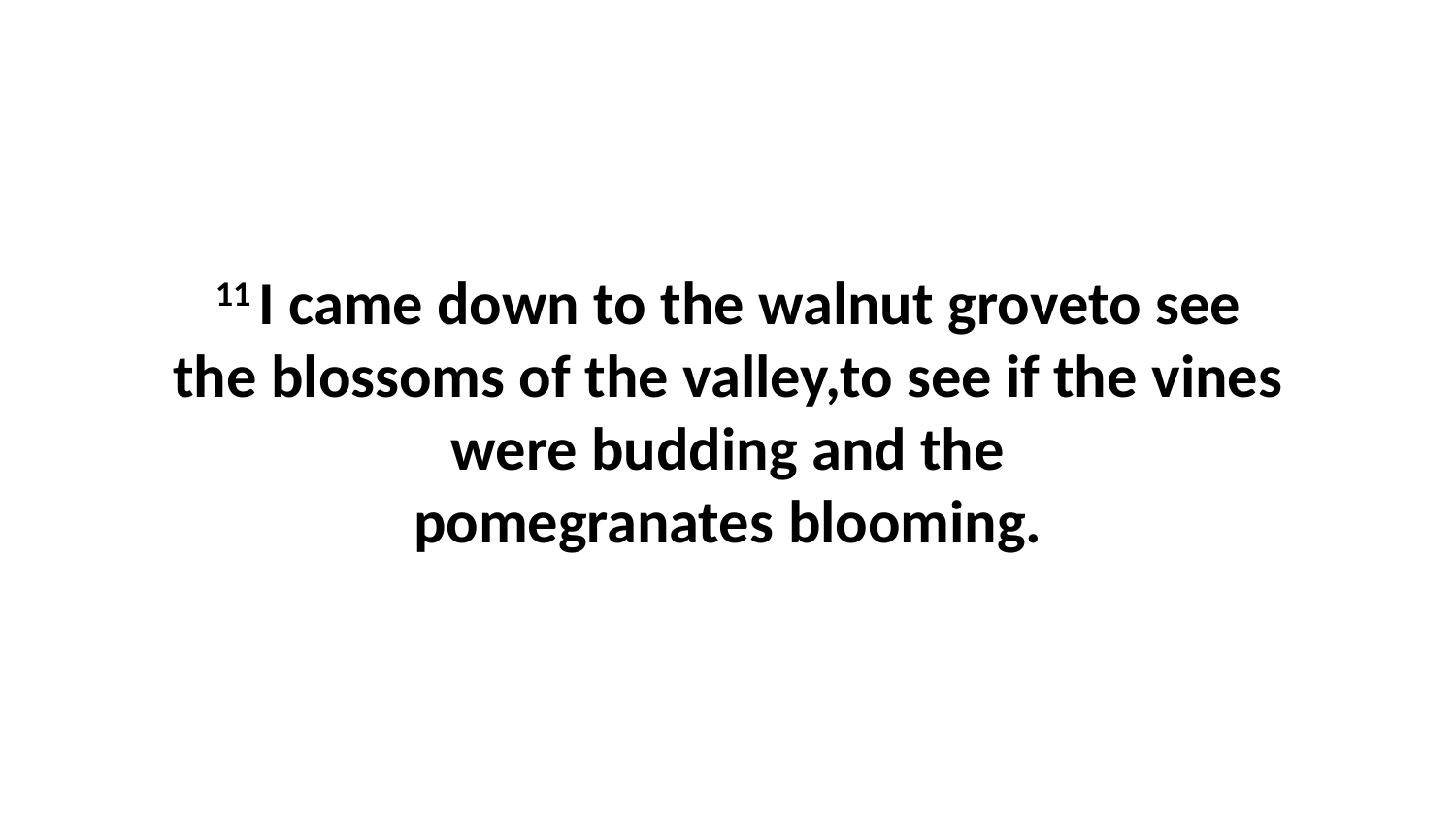

11 I came down to the walnut groveto see the blossoms of the valley,to see if the vines were budding and the pomegranates blooming.